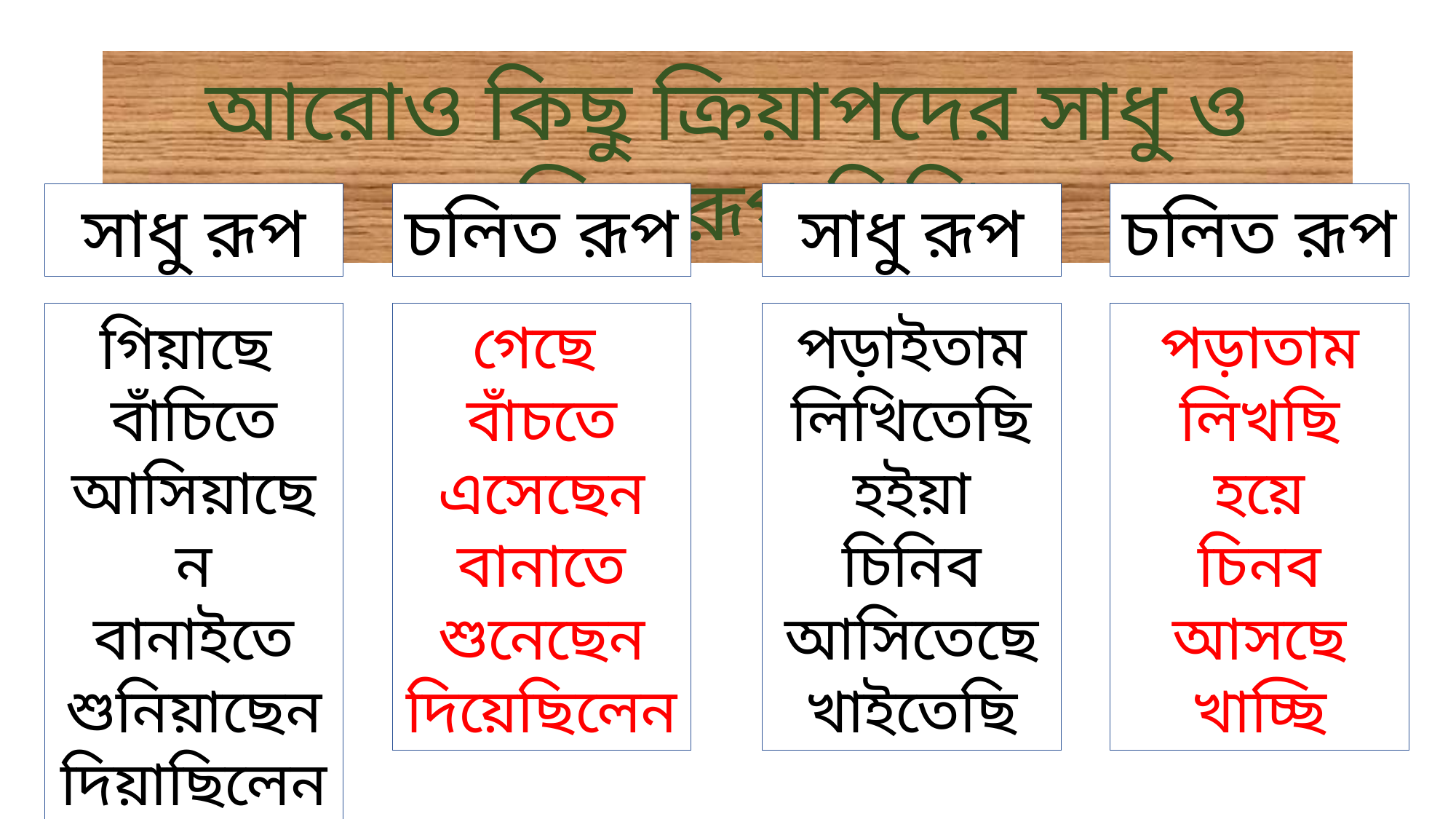

আরোও কিছু ক্রিয়াপদের সাধু ও চলিত রূপ শিখি
সাধু রূপ
চলিত রূপ
সাধু রূপ
চলিত রূপ
গিয়াছে
বাঁচিতে
আসিয়াছেন
বানাইতে
শুনিয়াছেন
দিয়াছিলেন
গেছে
বাঁচতে
এসেছেন
বানাতে
শুনেছেন
দিয়েছিলেন
পড়াইতাম
লিখিতেছি
হইয়া
চিনিব
আসিতেছে
খাইতেছি
পড়াতাম
লিখছি
হয়ে
চিনব
আসছে
খাচ্ছি